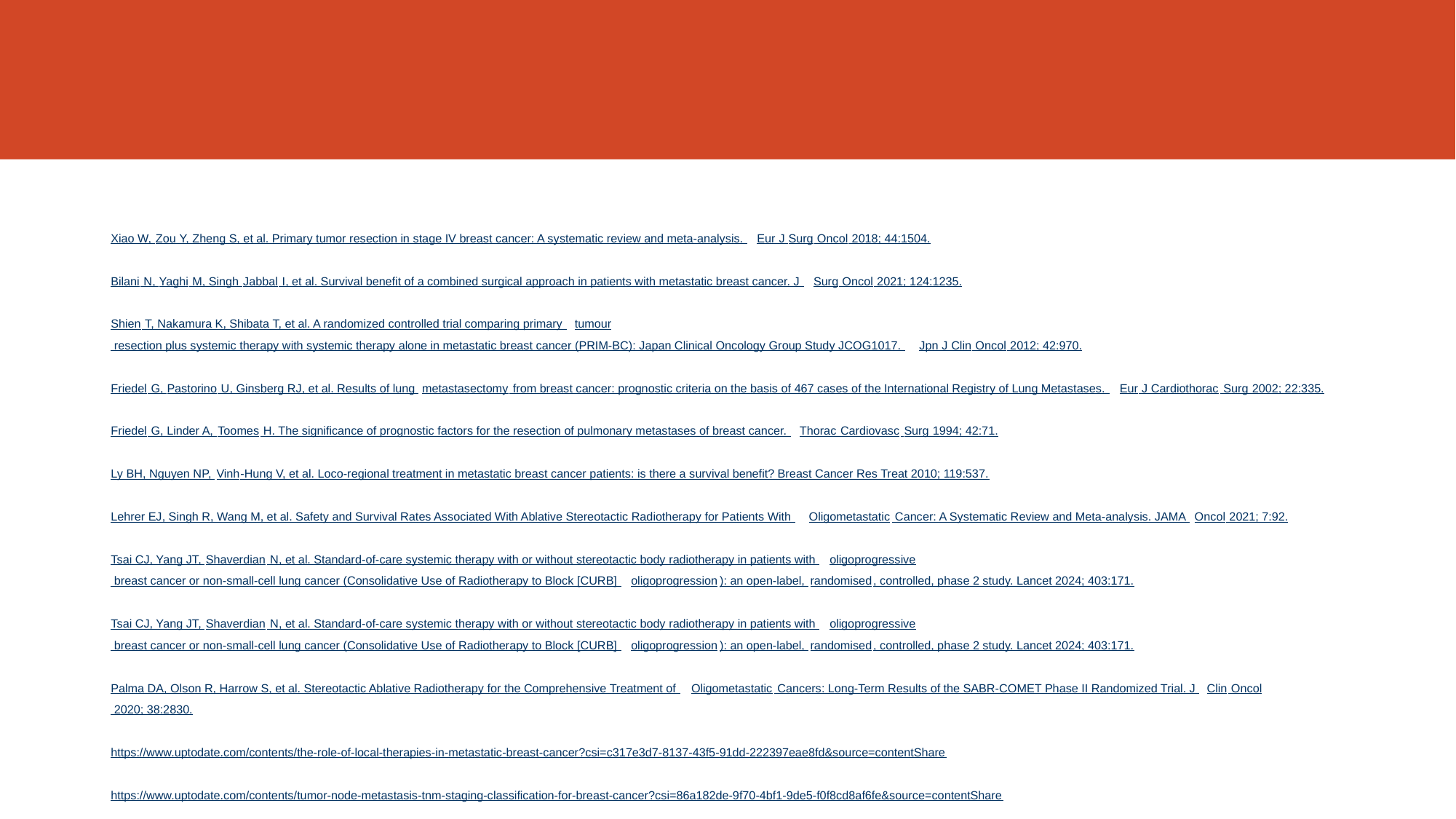

#
Xiao W, Zou Y, Zheng S, et al. Primary tumor resection in stage IV breast cancer: A systematic review and meta-analysis. Eur J Surg Oncol 2018; 44:1504.
Bilani N, Yaghi M, Singh Jabbal I, et al. Survival benefit of a combined surgical approach in patients with metastatic breast cancer. J Surg Oncol 2021; 124:1235.
Shien T, Nakamura K, Shibata T, et al. A randomized controlled trial comparing primary tumour resection plus systemic therapy with systemic therapy alone in metastatic breast cancer (PRIM-BC): Japan Clinical Oncology Group Study JCOG1017. Jpn J Clin Oncol 2012; 42:970.
Friedel G, Pastorino U, Ginsberg RJ, et al. Results of lung metastasectomy from breast cancer: prognostic criteria on the basis of 467 cases of the International Registry of Lung Metastases. Eur J Cardiothorac Surg 2002; 22:335.
Friedel G, Linder A, Toomes H. The significance of prognostic factors for the resection of pulmonary metastases of breast cancer. Thorac Cardiovasc Surg 1994; 42:71.
Ly BH, Nguyen NP, Vinh-Hung V, et al. Loco-regional treatment in metastatic breast cancer patients: is there a survival benefit? Breast Cancer Res Treat 2010; 119:537.
Lehrer EJ, Singh R, Wang M, et al. Safety and Survival Rates Associated With Ablative Stereotactic Radiotherapy for Patients With Oligometastatic Cancer: A Systematic Review and Meta-analysis. JAMA Oncol 2021; 7:92.
Tsai CJ, Yang JT, Shaverdian N, et al. Standard-of-care systemic therapy with or without stereotactic body radiotherapy in patients with oligoprogressive breast cancer or non-small-cell lung cancer (Consolidative Use of Radiotherapy to Block [CURB] oligoprogression): an open-label, randomised, controlled, phase 2 study. Lancet 2024; 403:171.
Tsai CJ, Yang JT, Shaverdian N, et al. Standard-of-care systemic therapy with or without stereotactic body radiotherapy in patients with oligoprogressive breast cancer or non-small-cell lung cancer (Consolidative Use of Radiotherapy to Block [CURB] oligoprogression): an open-label, randomised, controlled, phase 2 study. Lancet 2024; 403:171.
Palma DA, Olson R, Harrow S, et al. Stereotactic Ablative Radiotherapy for the Comprehensive Treatment of Oligometastatic Cancers: Long-Term Results of the SABR-COMET Phase II Randomized Trial. J Clin Oncol 2020; 38:2830.
https://www.uptodate.com/contents/the-role-of-local-therapies-in-metastatic-breast-cancer?csi=c317e3d7-8137-43f5-91dd-222397eae8fd&source=contentShare
https://www.uptodate.com/contents/tumor-node-metastasis-tnm-staging-classification-for-breast-cancer?csi=86a182de-9f70-4bf1-9de5-f0f8cd8af6fe&source=contentShare